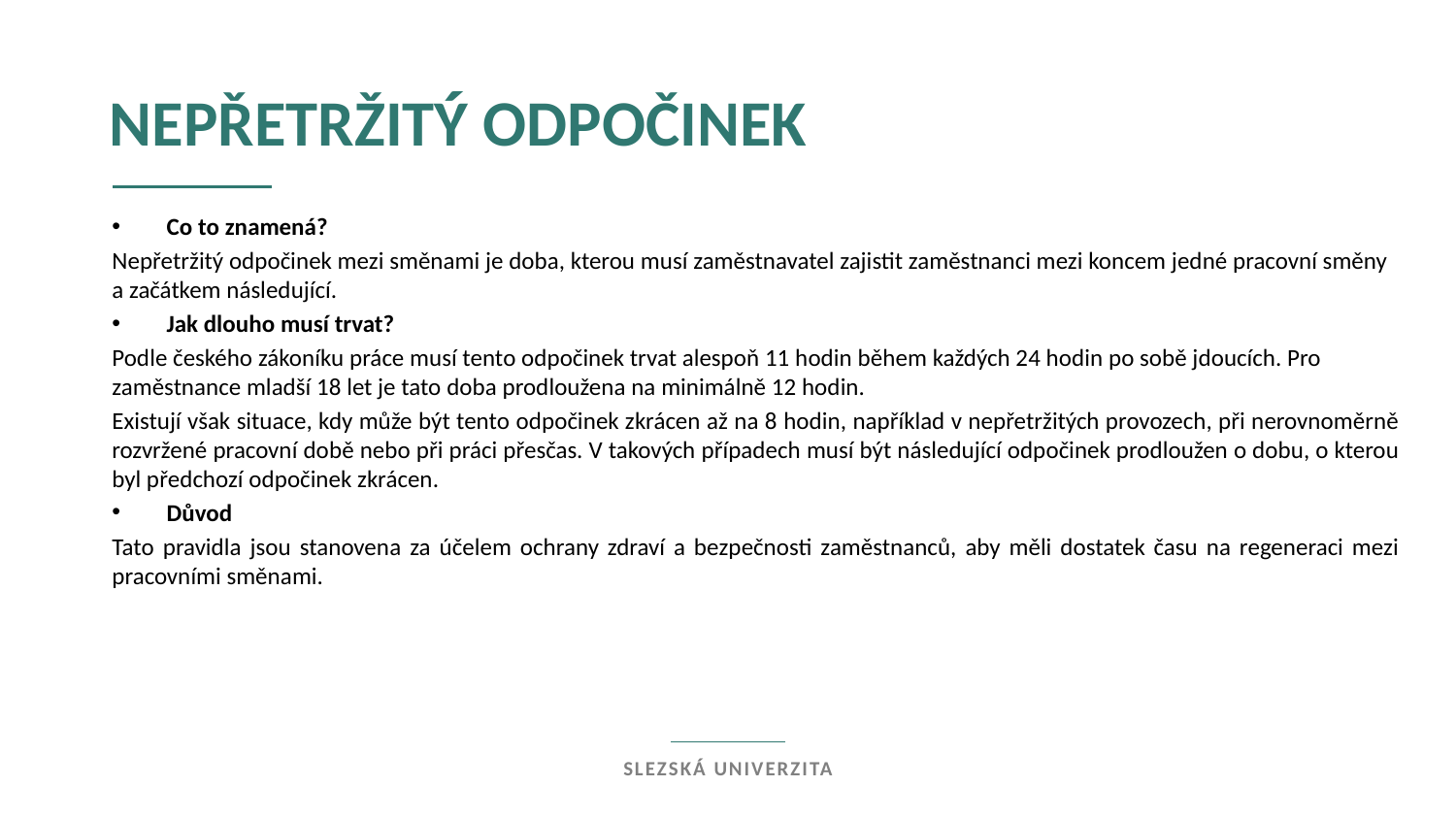

Nepřetržitý odpočinek
Co to znamená?
Nepřetržitý odpočinek mezi směnami je doba, kterou musí zaměstnavatel zajistit zaměstnanci mezi koncem jedné pracovní směny a začátkem následující.
Jak dlouho musí trvat?
Podle českého zákoníku práce musí tento odpočinek trvat alespoň 11 hodin během každých 24 hodin po sobě jdoucích. Pro zaměstnance mladší 18 let je tato doba prodloužena na minimálně 12 hodin.
Existují však situace, kdy může být tento odpočinek zkrácen až na 8 hodin, například v nepřetržitých provozech, při nerovnoměrně rozvržené pracovní době nebo při práci přesčas. V takových případech musí být následující odpočinek prodloužen o dobu, o kterou byl předchozí odpočinek zkrácen.
Důvod
Tato pravidla jsou stanovena za účelem ochrany zdraví a bezpečnosti zaměstnanců, aby měli dostatek času na regeneraci mezi pracovními směnami.
Slezská univerzita